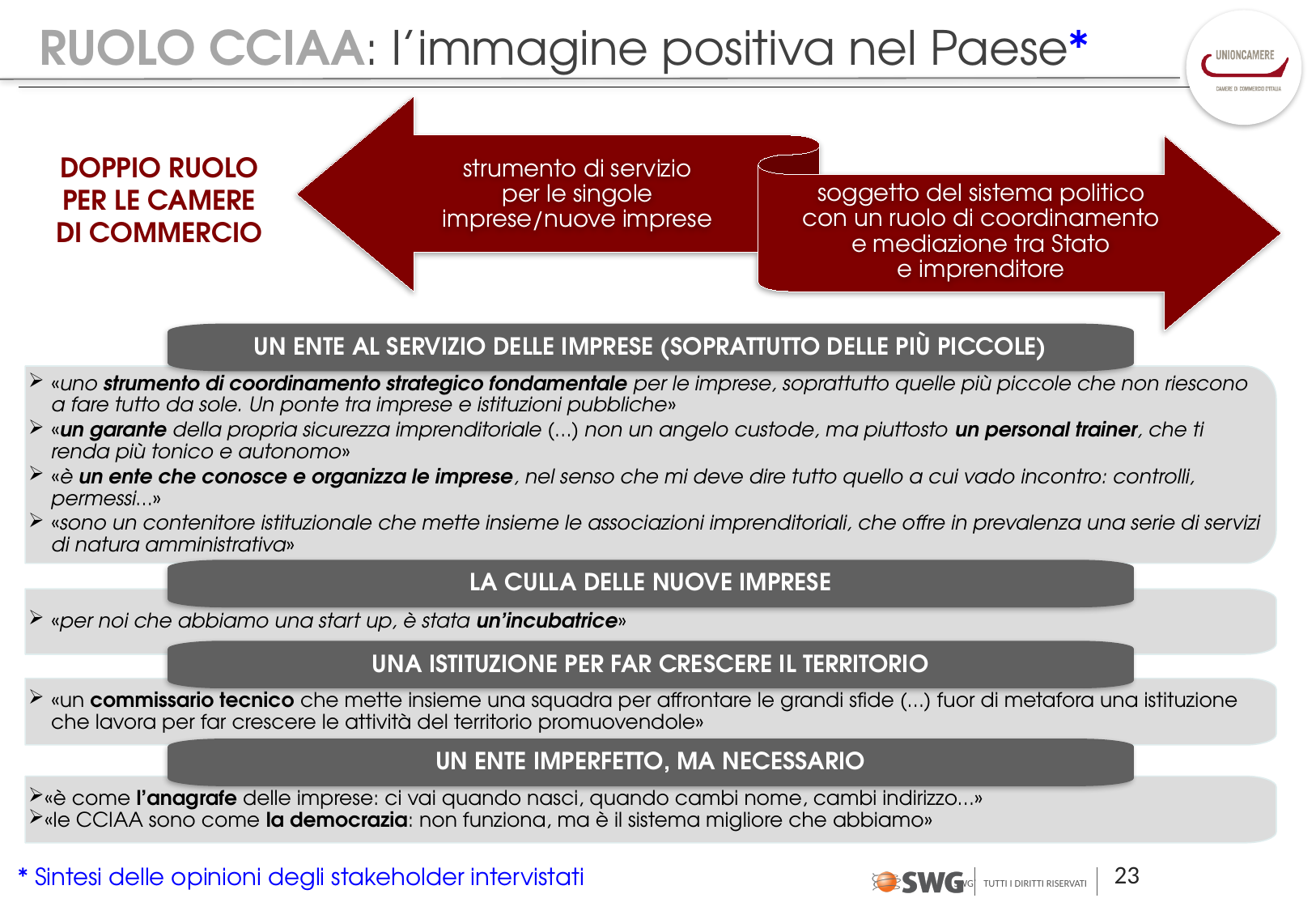

# RUOLO CCIAA: l’immagine positiva nel Paese*

strumento di servizio
per le singole imprese/nuove imprese
soggetto del sistema politico
con un ruolo di coordinamento
e mediazione tra Stato
e imprenditore
DOPPIO RUOLO PER LE CAMERE
DI COMMERCIO
UN ENTE AL SERVIZIO DELLE IMPRESE (SOPRATTUTTO DELLE PIÙ PICCOLE)
«uno strumento di coordinamento strategico fondamentale per le imprese, soprattutto quelle più piccole che non riescono a fare tutto da sole. Un ponte tra imprese e istituzioni pubbliche»
«un garante della propria sicurezza imprenditoriale (…) non un angelo custode, ma piuttosto un personal trainer, che ti renda più tonico e autonomo»
«è un ente che conosce e organizza le imprese, nel senso che mi deve dire tutto quello a cui vado incontro: controlli, permessi…»
«sono un contenitore istituzionale che mette insieme le associazioni imprenditoriali, che offre in prevalenza una serie di servizi di natura amministrativa»
LA CULLA DELLE NUOVE IMPRESE
«per noi che abbiamo una start up, è stata un’incubatrice»
UNA ISTITUZIONE PER FAR CRESCERE IL TERRITORIO
«un commissario tecnico che mette insieme una squadra per affrontare le grandi sfide (…) fuor di metafora una istituzione che lavora per far crescere le attività del territorio promuovendole»
UN ENTE IMPERFETTO, MA NECESSARIO
«è come l’anagrafe delle imprese: ci vai quando nasci, quando cambi nome, cambi indirizzo…»
«le CCIAA sono come la democrazia: non funziona, ma è il sistema migliore che abbiamo»
* Sintesi delle opinioni degli stakeholder intervistati